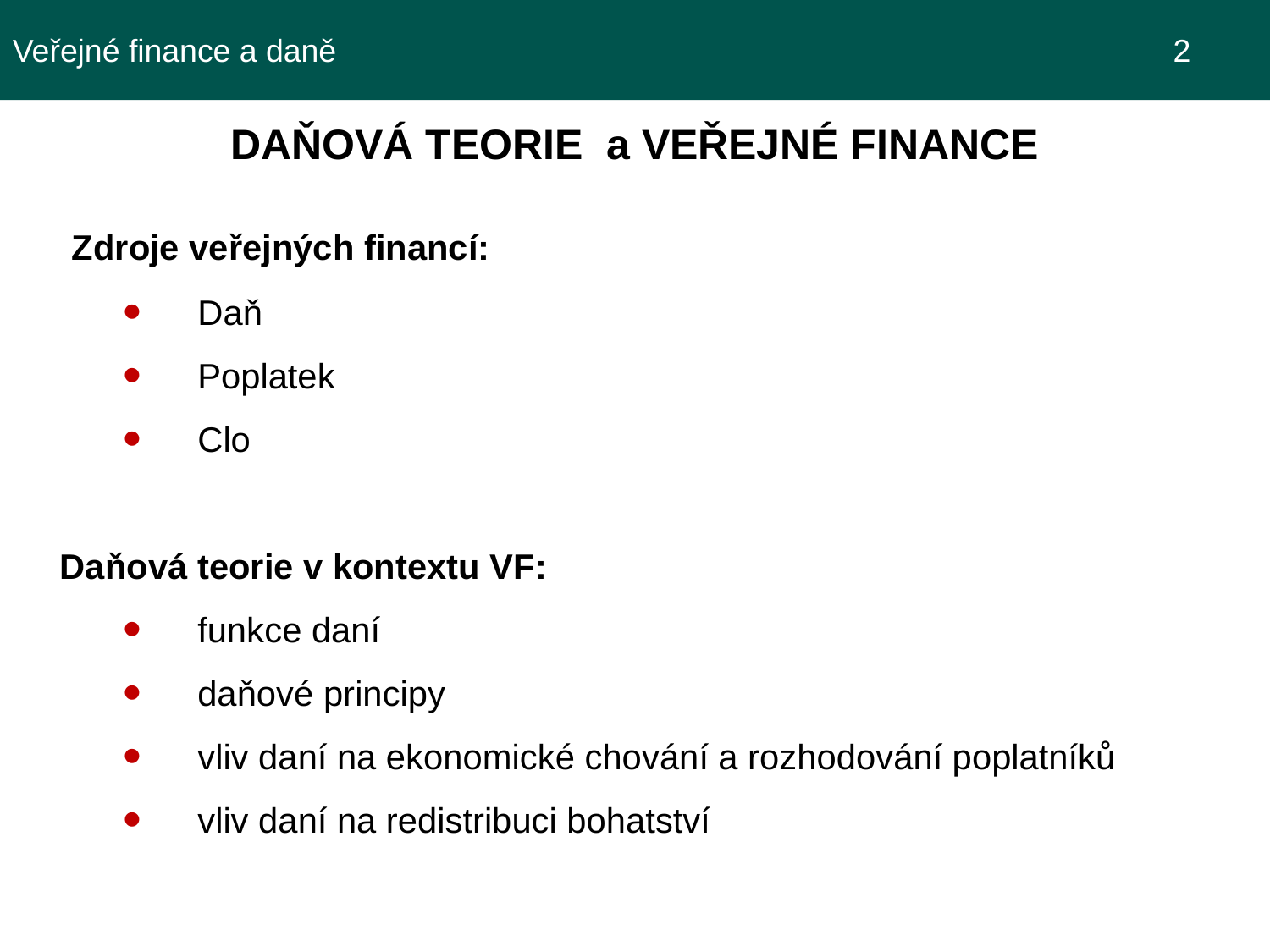

Veřejné finance a daně 							  2
DAŇOVÁ TEORIE  a VEŘEJNÉ FINANCE
 Zdroje veřejných financí:
Daň
Poplatek
Clo

Daňová teorie v kontextu VF:
funkce daní
daňové principy
vliv daní na ekonomické chování a rozhodování poplatníků
vliv daní na redistribuci bohatství